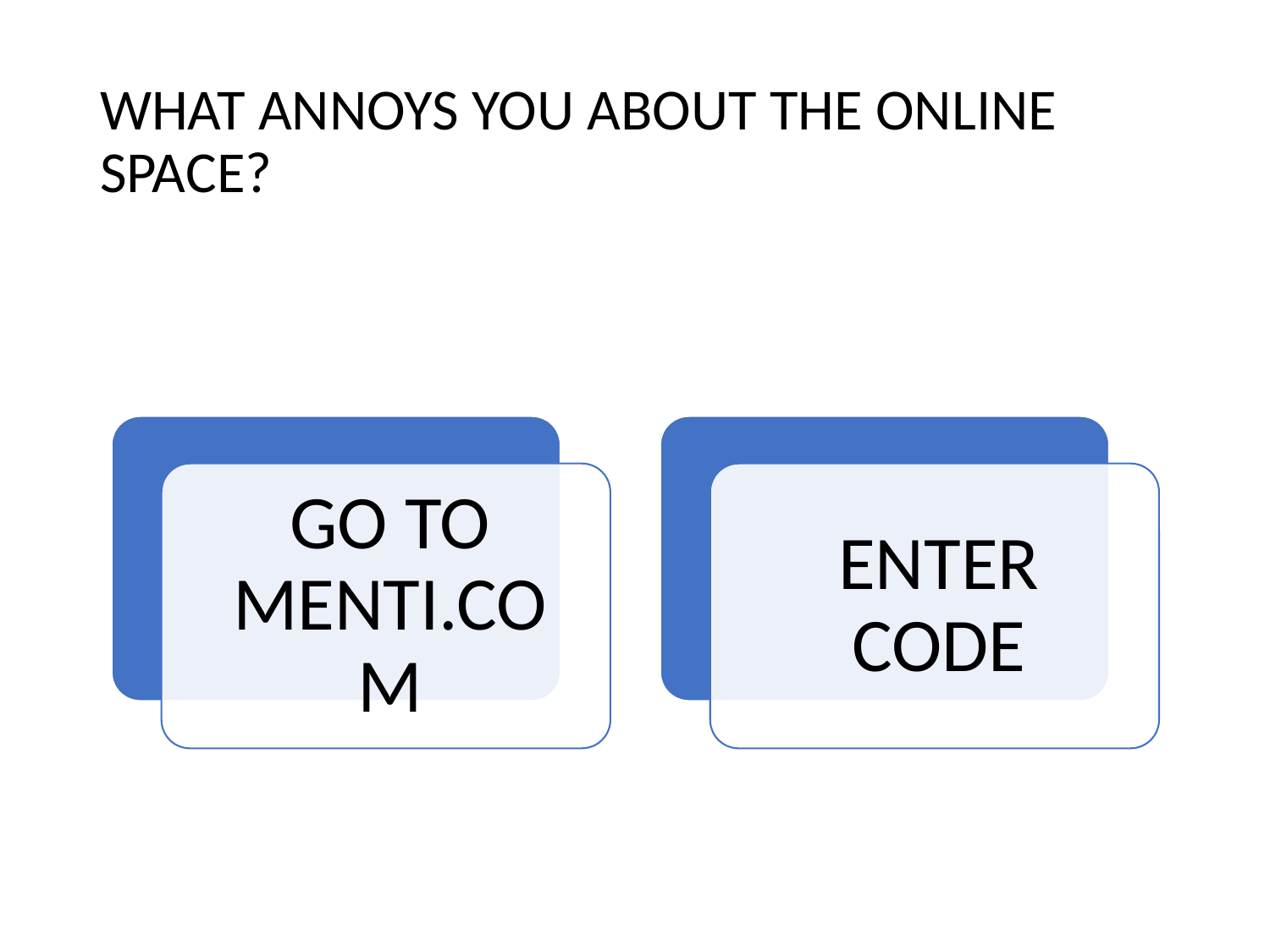

# WHAT ANNOYS YOU ABOUT THE ONLINE SPACE?
GO TO MENTI.COM
ENTER CODE